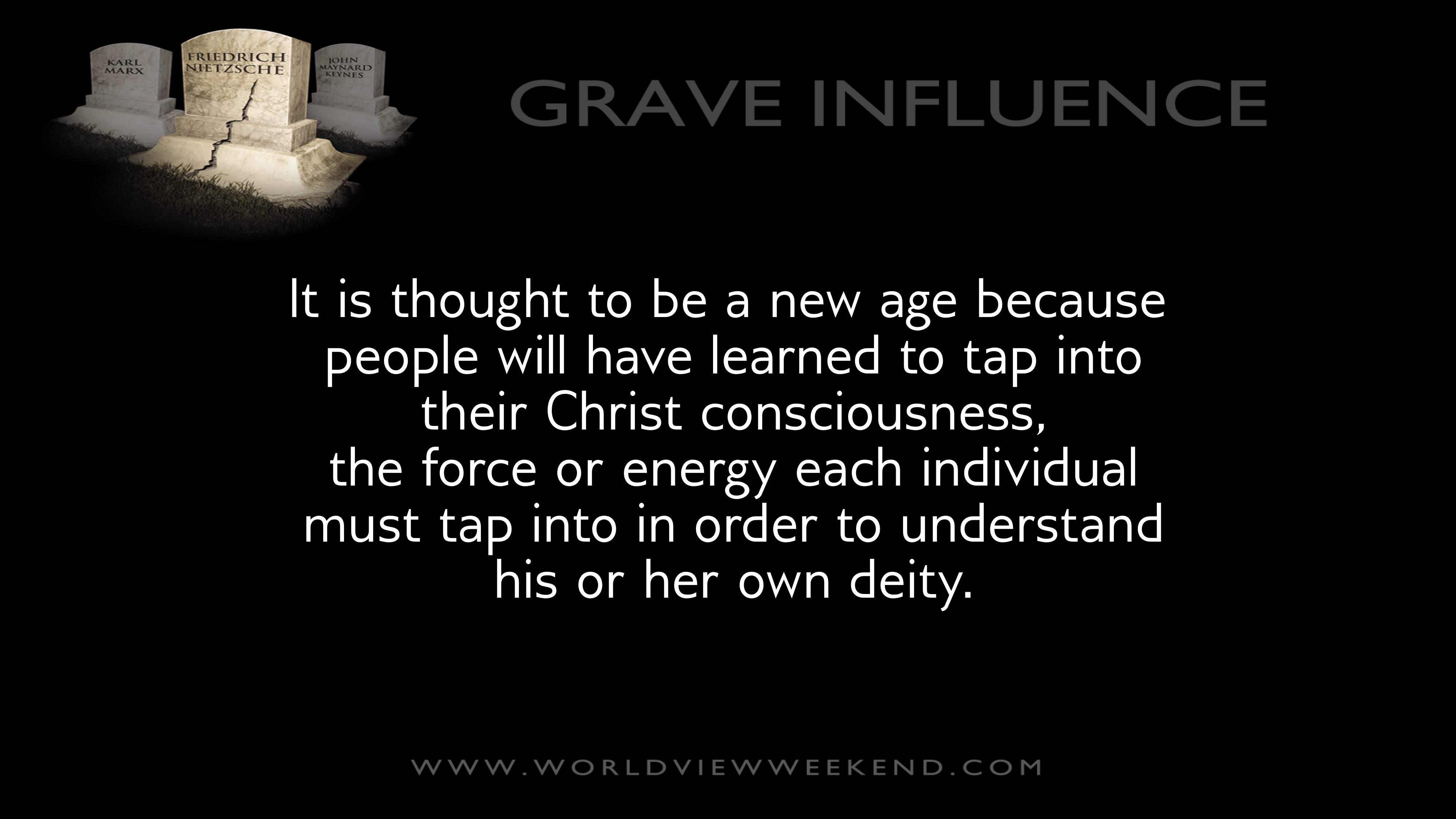

It is thought to be a new age because people will have learned to tap into
their Christ consciousness,
the force or energy each individual
must tap into in order to understand
his or her own deity.